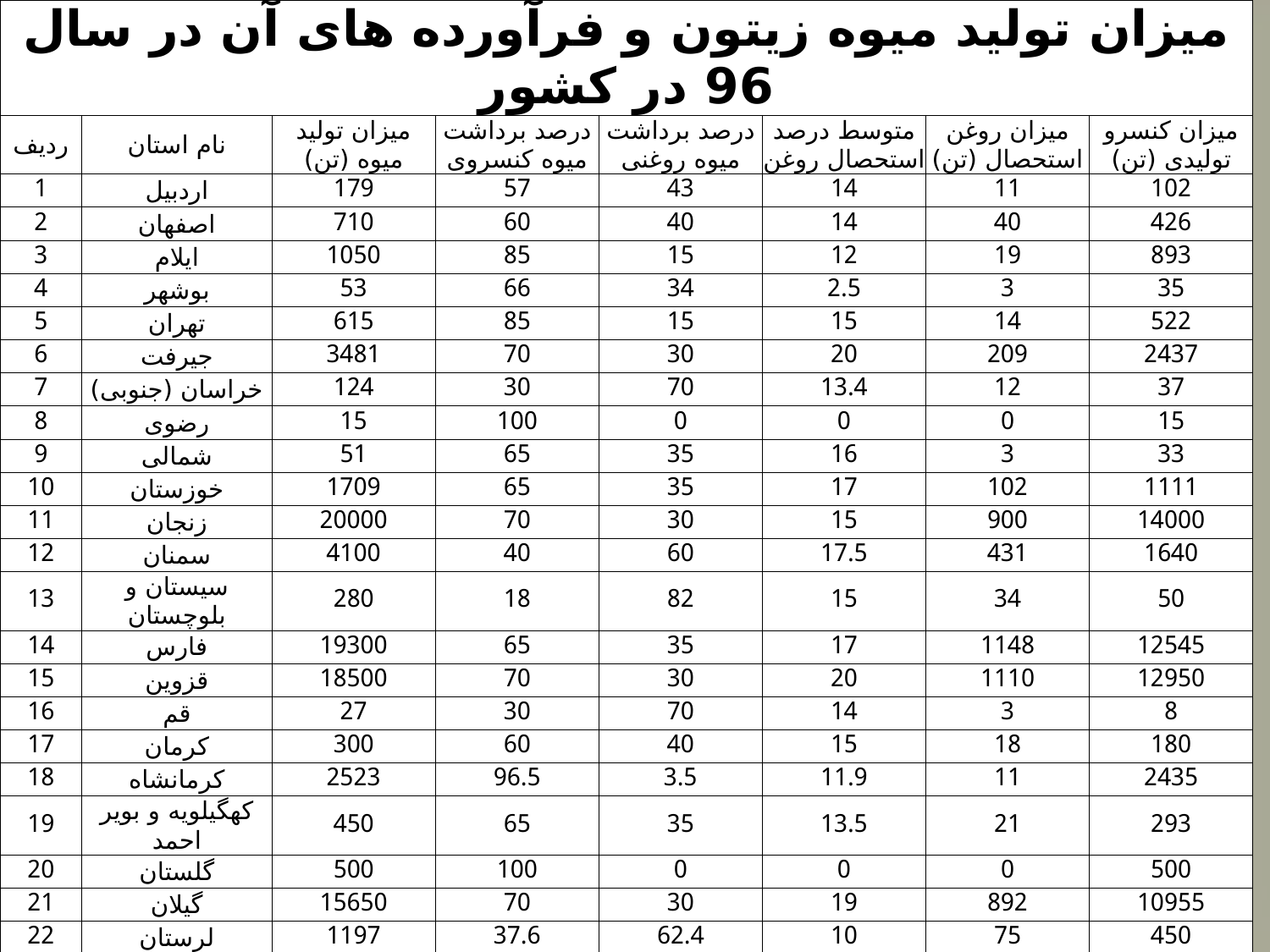

| میزان تولید میوه زیتون و فرآورده های آن در سال 96 در کشور |  |  |  |  |  |  |  |
| --- | --- | --- | --- | --- | --- | --- | --- |
| رديف | نام استان | میزان تولید میوه (تن) | درصد برداشت میوه کنسروی | درصد برداشت میوه روغنی | متوسط درصد استحصال روغن | میزان روغن استحصال (تن) | میزان کنسرو تولیدی (تن) |
| 1 | اردبيل | 179 | 57 | 43 | 14 | 11 | 102 |
| 2 | اصفهان | 710 | 60 | 40 | 14 | 40 | 426 |
| 3 | ايلام | 1050 | 85 | 15 | 12 | 19 | 893 |
| 4 | بوشهر | 53 | 66 | 34 | 2.5 | 3 | 35 |
| 5 | تهران | 615 | 85 | 15 | 15 | 14 | 522 |
| 6 | جيرفت | 3481 | 70 | 30 | 20 | 209 | 2437 |
| 7 | خراسان (جنوبی) | 124 | 30 | 70 | 13.4 | 12 | 37 |
| 8 | رضوی | 15 | 100 | 0 | 0 | 0 | 15 |
| 9 | شمالی | 51 | 65 | 35 | 16 | 3 | 33 |
| 10 | خوزستان | 1709 | 65 | 35 | 17 | 102 | 1111 |
| 11 | زنجان | 20000 | 70 | 30 | 15 | 900 | 14000 |
| 12 | سمنان | 4100 | 40 | 60 | 17.5 | 431 | 1640 |
| 13 | سيستان و بلوچستان | 280 | 18 | 82 | 15 | 34 | 50 |
| 14 | فارس | 19300 | 65 | 35 | 17 | 1148 | 12545 |
| 15 | قزوين | 18500 | 70 | 30 | 20 | 1110 | 12950 |
| 16 | قم | 27 | 30 | 70 | 14 | 3 | 8 |
| 17 | كرمان | 300 | 60 | 40 | 15 | 18 | 180 |
| 18 | كرمانشاه | 2523 | 96.5 | 3.5 | 11.9 | 11 | 2435 |
| 19 | كهگيلويه و بوير احمد | 450 | 65 | 35 | 13.5 | 21 | 293 |
| 20 | گلستان | 500 | 100 | 0 | 0 | 0 | 500 |
| 21 | گيلان | 15650 | 70 | 30 | 19 | 892 | 10955 |
| 22 | لرستان | 1197 | 37.6 | 62.4 | 10 | 75 | 450 |
| 23 | مازندران | 236 | 65 | 35 | 15 | 12 | 153 |
| 24 | مركزي | 10 | 90 | 10 | 12 | 0 | 9 |
| 25 | هرمزگان | 70 | 50 | 50 | 14 | 5 | 35 |
| 26 | يزد | 1804 | 67 | 33 | 10 | 60 | 1209 |
| جمع کل |  | 92934 | 68 | 32 | 17 | 5131 | 63023 |